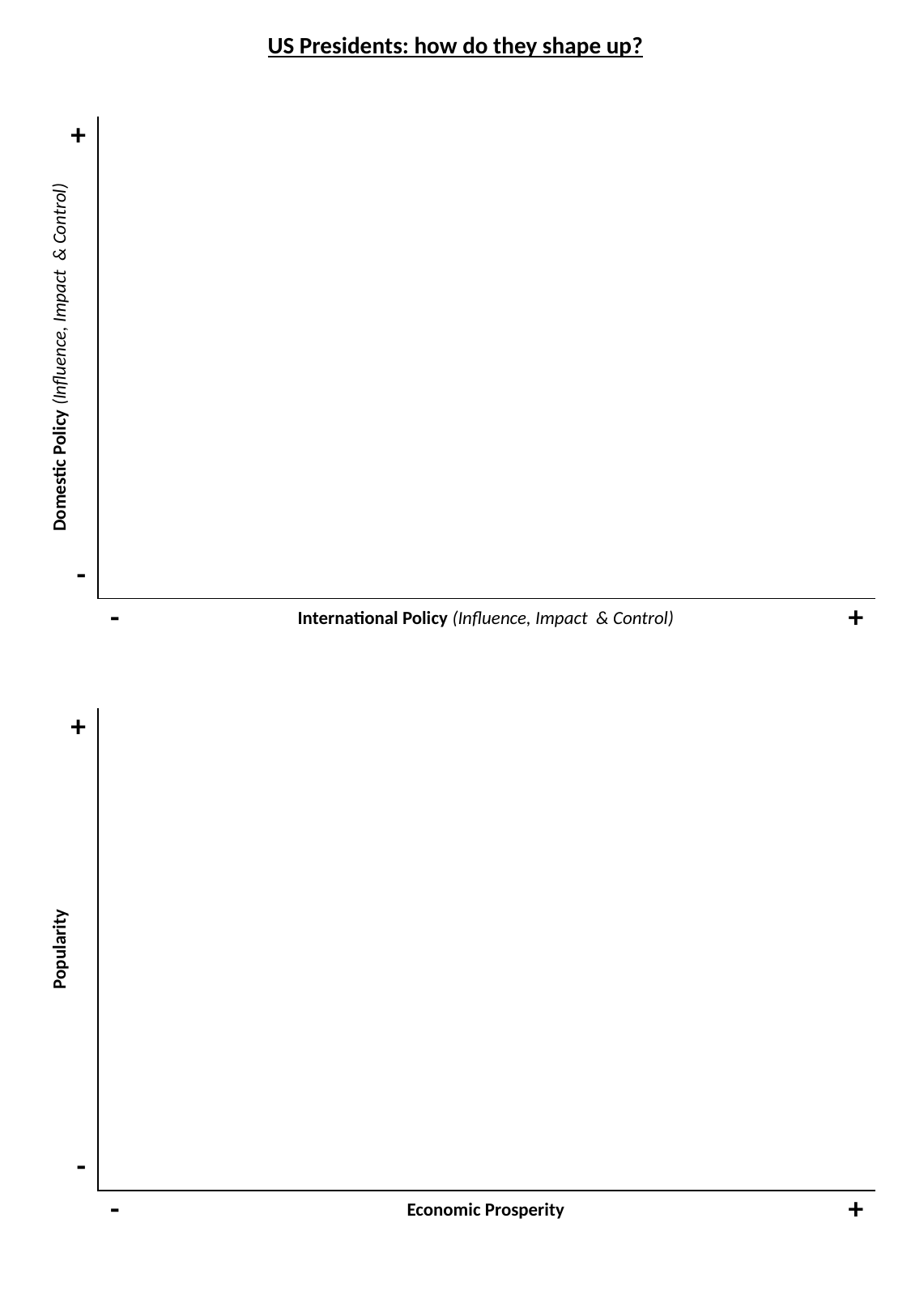

US Presidents: how do they shape up?
| + |  |  |  |
| --- | --- | --- | --- |
| Domestic Policy (Influence, Impact & Control) |  |  |  |
| - |  |  |  |
|  | - | International Policy (Influence, Impact & Control) | + |
| + |  |  |  |
| --- | --- | --- | --- |
| Popularity |  |  |  |
| - |  |  |  |
|  | - | Economic Prosperity | + |